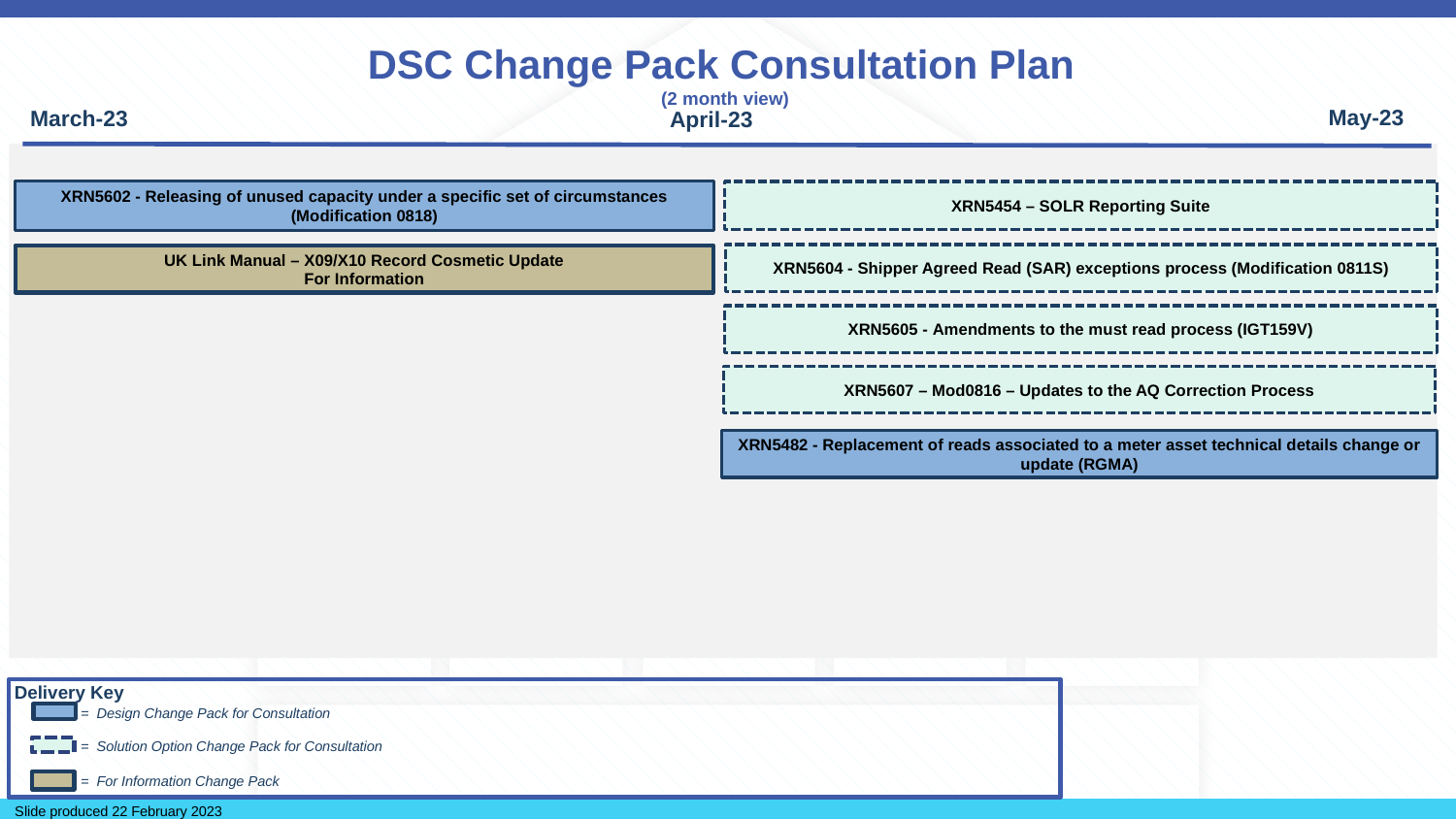

# DSC Change Pack Consultation Plan  (2 month view)
May-23
March-23
April-23

XRN5602 - Releasing of unused capacity under a specific set of circumstances (Modification 0818)
XRN5454 – SOLR Reporting Suite
XRN5604 - Shipper Agreed Read (SAR) exceptions process (Modification 0811S)
UK Link Manual – X09/X10 Record Cosmetic Update
For Information
XRN5605 - Amendments to the must read process (IGT159V)
XRN5607 – Mod0816 – Updates to the AQ Correction Process
XRN5482 - Replacement of reads associated to a meter asset technical details change or update (RGMA)
Delivery Key

             =  Design Change Pack for Consultation

             =  Solution Option Change Pack for Consultation

             =  For Information Change Pack

Slide produced 22 February 2023